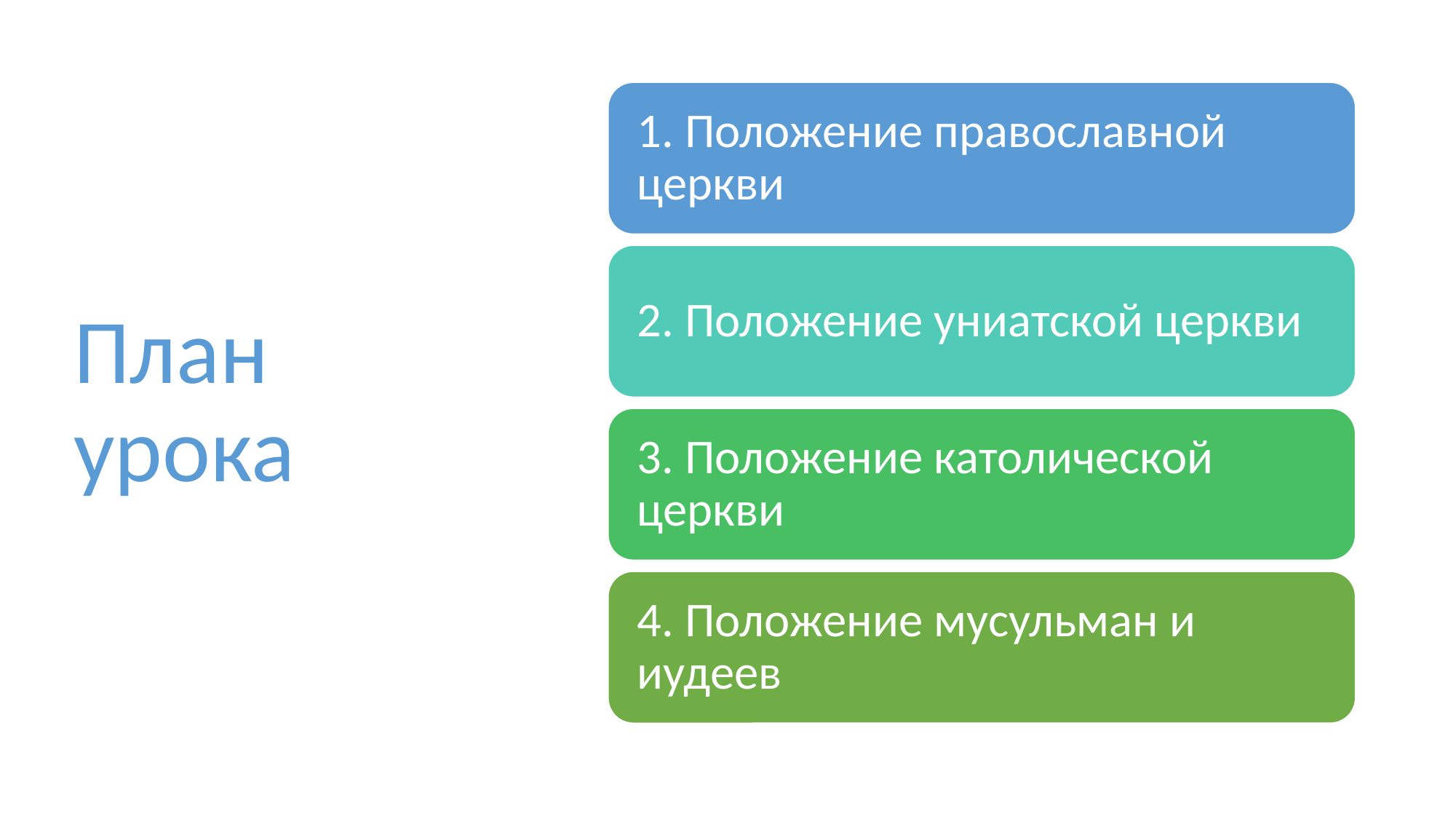

# План урока
1. Положение православной церкви
2. Положение униатской церкви
3. Положение католической церкви
4. Положение мусульман и иудеев